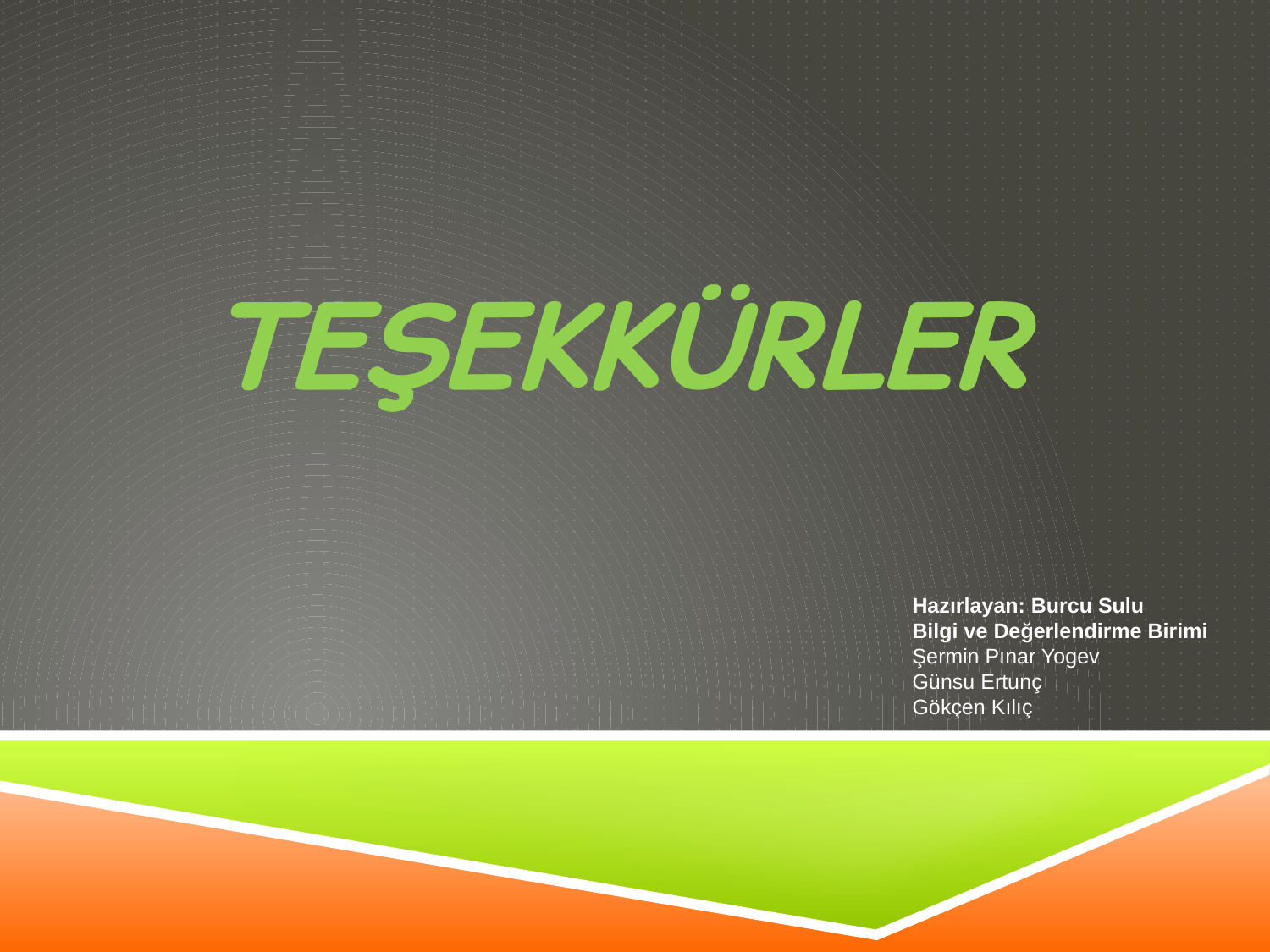

TEŞEKKÜRLER
Hazırlayan: Burcu Sulu
Bilgi ve Değerlendirme Birimi
Şermin Pınar Yogev
Günsu Ertunç
Gökçen Kılıç